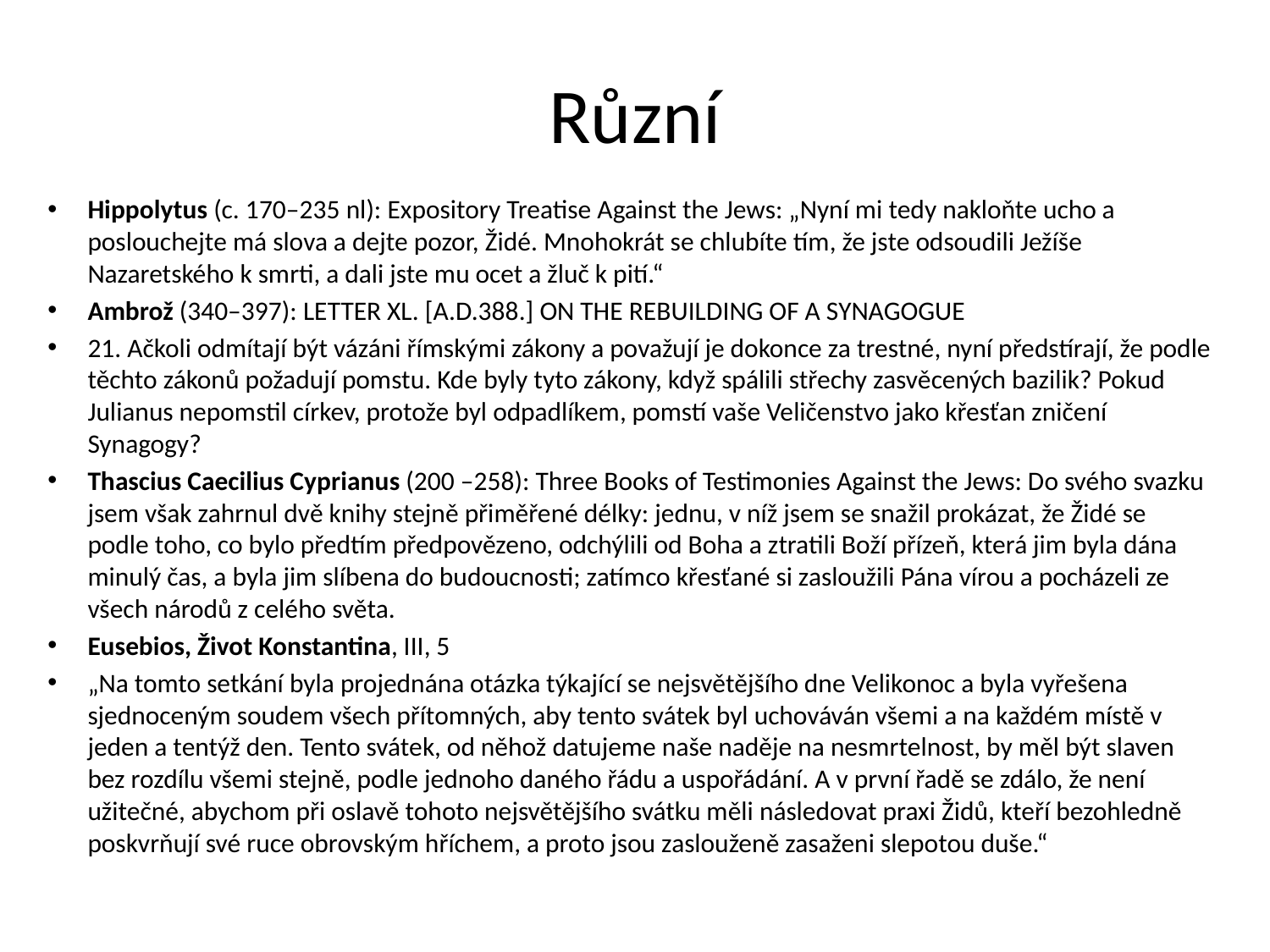

# Různí
Hippolytus (c. 170–235 nl): Expository Treatise Against the Jews: „Nyní mi tedy nakloňte ucho a poslouchejte má slova a dejte pozor, Židé. Mnohokrát se chlubíte tím, že jste odsoudili Ježíše Nazaretského k smrti, a dali jste mu ocet a žluč k pití.“
Ambrož (340–397): LETTER XL. [A.D.388.] ON THE REBUILDING OF A SYNAGOGUE
21. Ačkoli odmítají být vázáni římskými zákony a považují je dokonce za trestné, nyní předstírají, že podle těchto zákonů požadují pomstu. Kde byly tyto zákony, když spálili střechy zasvěcených bazilik? Pokud Julianus nepomstil církev, protože byl odpadlíkem, pomstí vaše Veličenstvo jako křesťan zničení Synagogy?
Thascius Caecilius Cyprianus (200 –258): Three Books of Testimonies Against the Jews: Do svého svazku jsem však zahrnul dvě knihy stejně přiměřené délky: jednu, v níž jsem se snažil prokázat, že Židé se podle toho, co bylo předtím předpovězeno, odchýlili od Boha a ztratili Boží přízeň, která jim byla dána minulý čas, a byla jim slíbena do budoucnosti; zatímco křesťané si zasloužili Pána vírou a pocházeli ze všech národů z celého světa.
Eusebios, Život Konstantina, III, 5
„Na tomto setkání byla projednána otázka týkající se nejsvětějšího dne Velikonoc a byla vyřešena sjednoceným soudem všech přítomných, aby tento svátek byl uchováván všemi a na každém místě v jeden a tentýž den. Tento svátek, od něhož datujeme naše naděje na nesmrtelnost, by měl být slaven bez rozdílu všemi stejně, podle jednoho daného řádu a uspořádání. A v první řadě se zdálo, že není užitečné, abychom při oslavě tohoto nejsvětějšího svátku měli následovat praxi Židů, kteří bezohledně poskvrňují své ruce obrovským hříchem, a proto jsou zaslouženě zasaženi slepotou duše.“